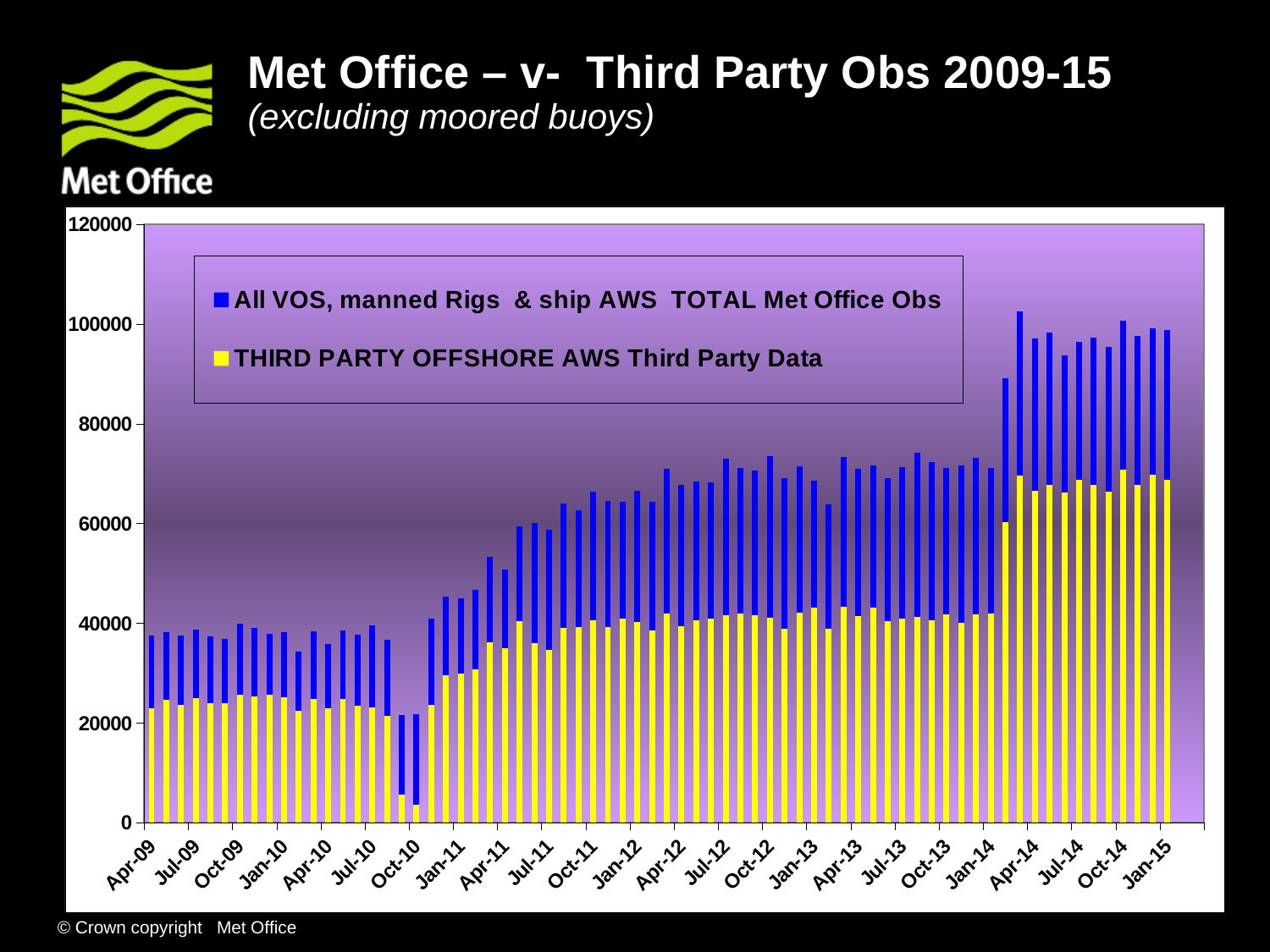

Met Office – v-  Third Party Obs 2009-15
(excluding moored buoys)

### Chart

| Category | THIRD PARTY OFFSHORE AWS Third Party Data | All VOS, manned Rigs  & ship AWS  TOTAL Met Office Obs |
|---|---|---|
| 39904 | 22992.0 | 14521.0 |
| 39934 | 24701.0 | 13466.0 |
| 39965 | 23636.0 | 13852.0 |
| 39995 | 24991.0 | 13818.0 |
| 40026 | 24025.0 | 13334.0 |
| 40057 | 23968.0 | 12877.0 |
| 40087 | 25642.0 | 14314.0 |
| 40118 | 25317.0 | 13763.0 |
| 40148 | 25682.0 | 12231.0 |
| 40179 | 25097.0 | 13210.0 |
| 40210 | 22405.0 | 11938.0 |
| 40238 | 24810.0 | 13662.0 |
| 40269 | 23023.0 | 12859.0 |
| 40299 | 24807.0 | 13684.0 |
| 40330 | 23527.0 | 14221.0 |
| 40360 | 23209.0 | 16398.0 |
| 40391 | 21429.0 | 15214.0 |
| 40422 | 5661.0 | 15854.0 |
| 40452 | 3672.0 | 18094.0 |
| 40483 | 23684.0 | 17306.0 |
| 40513 | 29587.0 | 15690.0 |
| 40544 | 29949.0 | 15119.0 |
| 40575 | 30796.0 | 15927.0 |
| 40603 | 36222.0 | 17063.0 |
| 40634 | 35031.0 | 15750.0 |
| 40664 | 40516.0 | 18926.0 |
| 40695 | 36080.0 | 23975.0 |
| 40725 | 34683.0 | 24131.0 |
| 40756 | 39072.0 | 25028.0 |
| 40787 | 39232.0 | 23434.0 |
| 40817 | 40651.0 | 25789.0 |
| 40848 | 39301.0 | 25256.0 |
| 40878 | 40981.0 | 23457.0 |
| 40909 | 40212.0 | 26404.0 |
| 40940 | 38635.0 | 25679.0 |
| 40969 | 41900.0 | 29000.0 |
| 41000 | 39434.0 | 28326.0 |
| 41030 | 40567.0 | 27814.0 |
| 41061 | 40920.0 | 27395.0 |
| 41091 | 41576.0 | 31508.0 |
| 41122 | 41973.0 | 29161.0 |
| 41153 | 41598.0 | 29059.0 |
| 41183 | 41175.0 | 32320.0 |
| 41214 | 38927.0 | 30256.0 |
| 41244 | 42092.0 | 29379.0 |
| 41275 | 43123.0 | 25542.0 |
| 41306 | 38832.0 | 25043.0 |
| 41334 | 43364.0 | 29943.0 |
| 41365 | 41471.0 | 29573.0 |
| 41395 | 43089.0 | 28606.0 |
| 41426 | 40510.0 | 28578.0 |
| 41456 | 40880.0 | 30507.0 |
| 41487 | 41339.0 | 32812.0 |
| 41518 | 40542.0 | 31701.0 |
| 41548 | 41814.0 | 29272.0 |
| 41579 | 40168.0 | 31538.0 |
| 41609 | 41725.0 | 31507.0 |
| 41640 | 41969.0 | 29140.0 |
| 41671 | 60307.0 | 28889.0 |
| 41699 | 69580.0 | 32905.0 |
| 41730 | 66600.0 | 30491.0 |
| 41760 | 67729.0 | 30552.0 |
| 41791 | 66273.0 | 27476.0 |
| 41821 | 68814.0 | 27569.0 |
| 41852 | 67712.0 | 29572.0 |
| 41883 | 66381.0 | 29098.0 |
| 41913 | 70743.0 | 29838.0 |
| 41944 | 67787.0 | 29888.0 |
| 41974 | 69747.0 | 29330.0 |
| 42005 | 68717.0 | 30096.0 |
| 42036 | None | None |
| 42064 | None | None |
© Crown copyright   Met Office